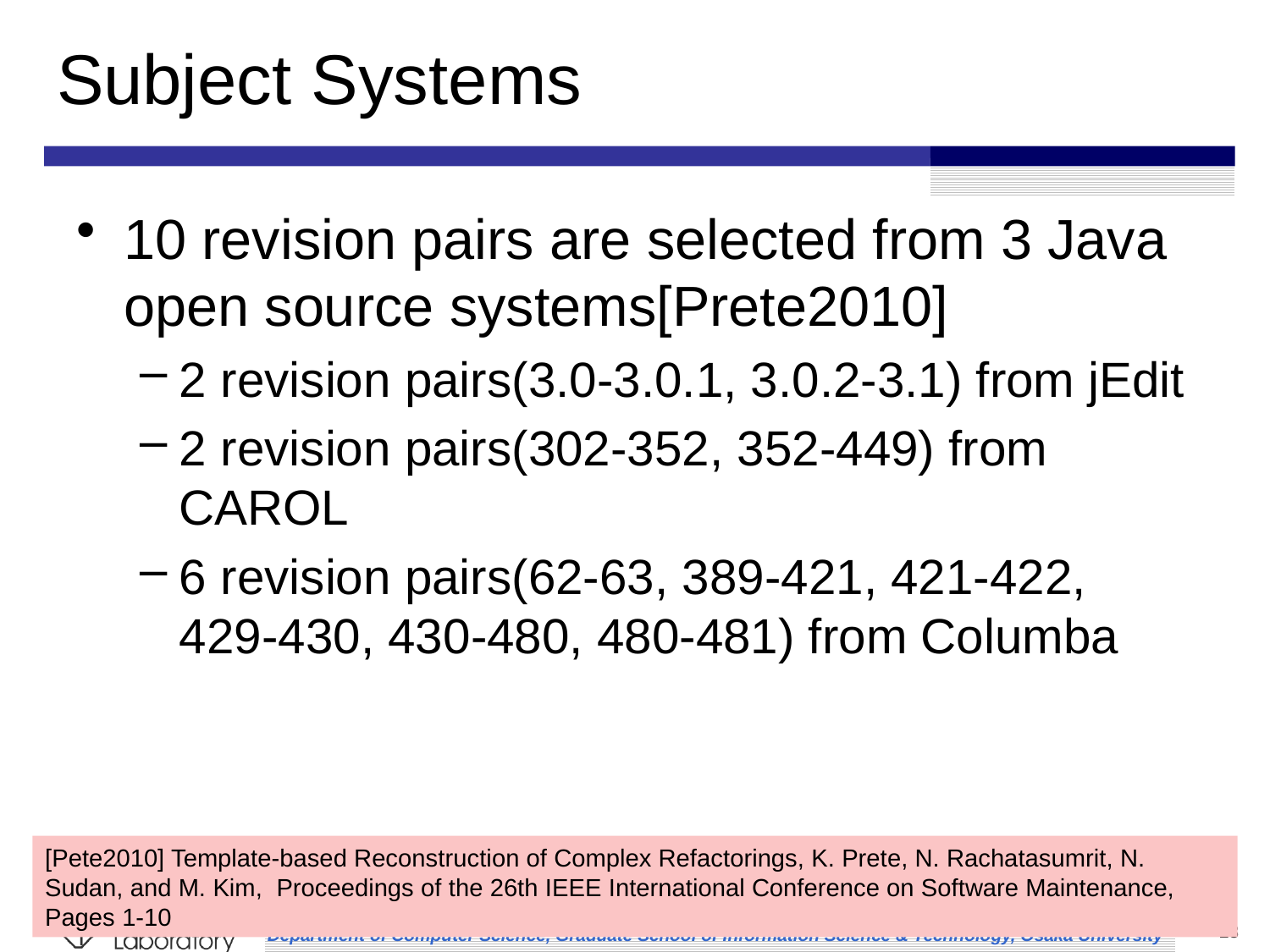

# Subject Systems
10 revision pairs are selected from 3 Java open source systems[Prete2010]
2 revision pairs(3.0-3.0.1, 3.0.2-3.1) from jEdit
2 revision pairs(302-352, 352-449) from CAROL
6 revision pairs(62-63, 389-421, 421-422, 429-430, 430-480, 480-481) from Columba
[Pete2010] Template-based Reconstruction of Complex Refactorings, K. Prete, N. Rachatasumrit, N. Sudan, and M. Kim,  Proceedings of the 26th IEEE International Conference on Software Maintenance, Pages 1-10
23